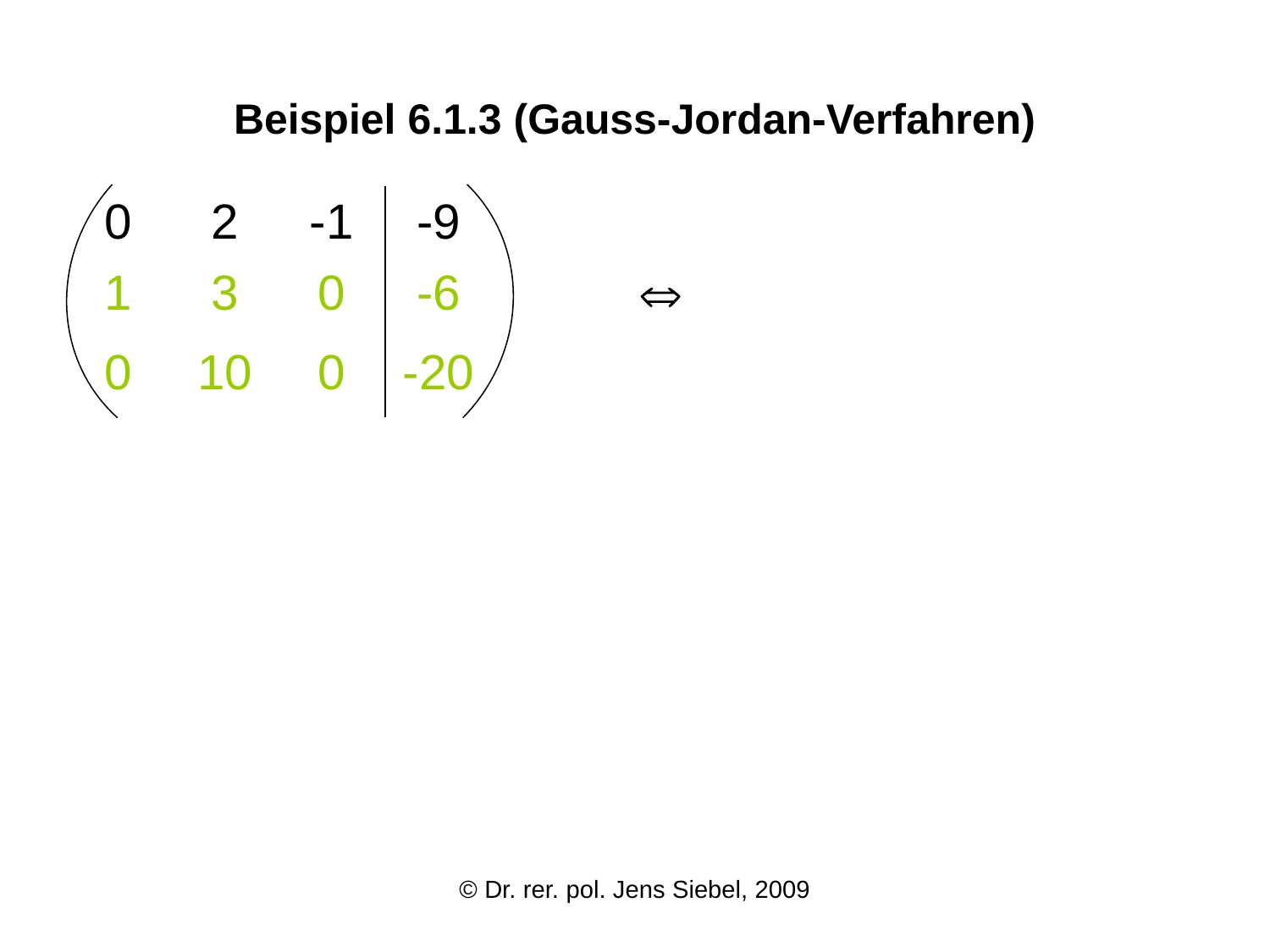

# Beispiel 6.1.3 (Gauss-Jordan-Verfahren)
| 0 | 2 | -1 | -9 |
| --- | --- | --- | --- |
| 1 | 3 | 0 | -6 |
| 0 | 10 | 0 | -20 |

⇔

© Dr. rer. pol. Jens Siebel, 2009